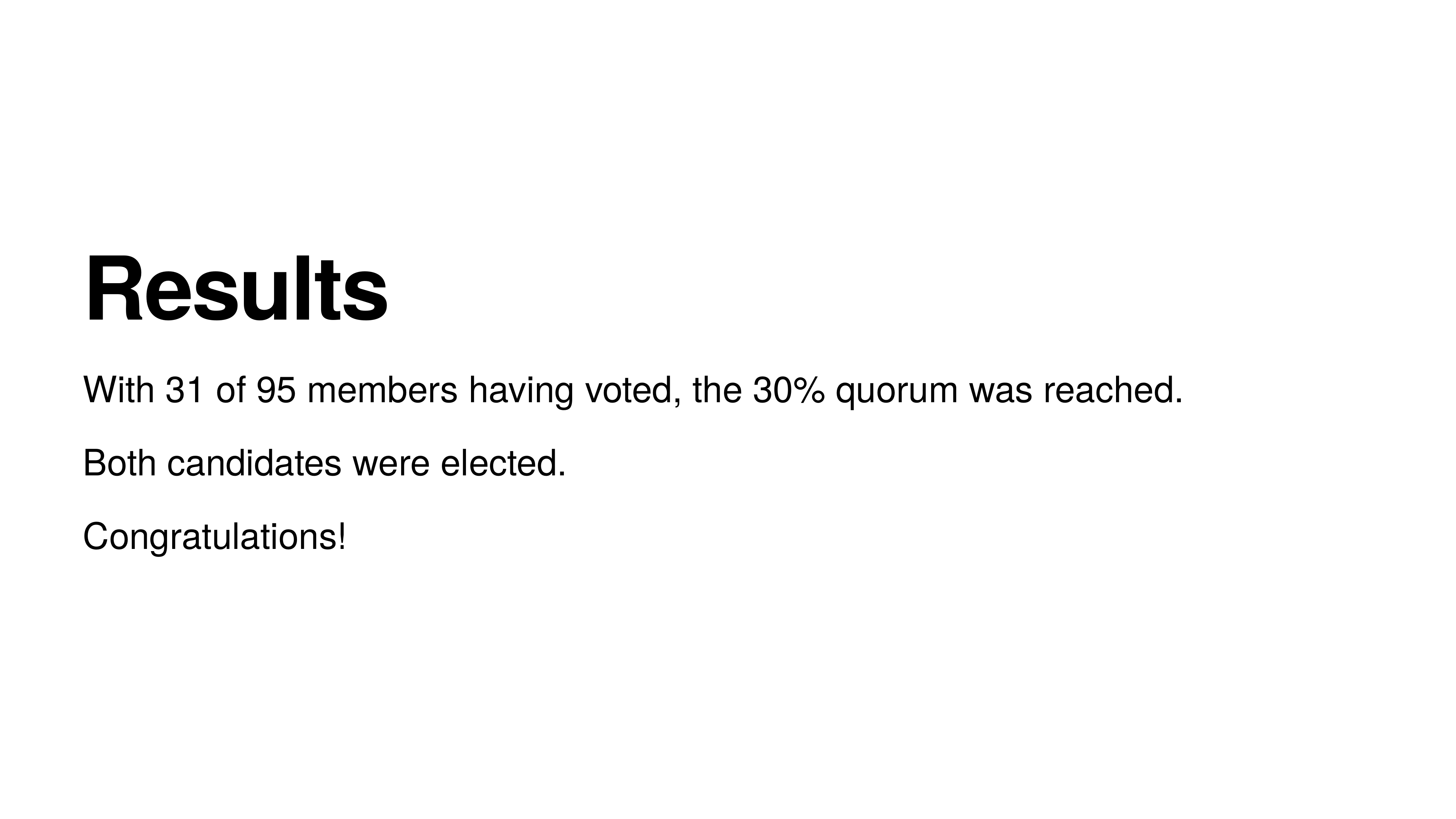

Results
With 31 of 95 members having voted, the 30% quorum was reached.
Both candidates were elected.
Congratulations!